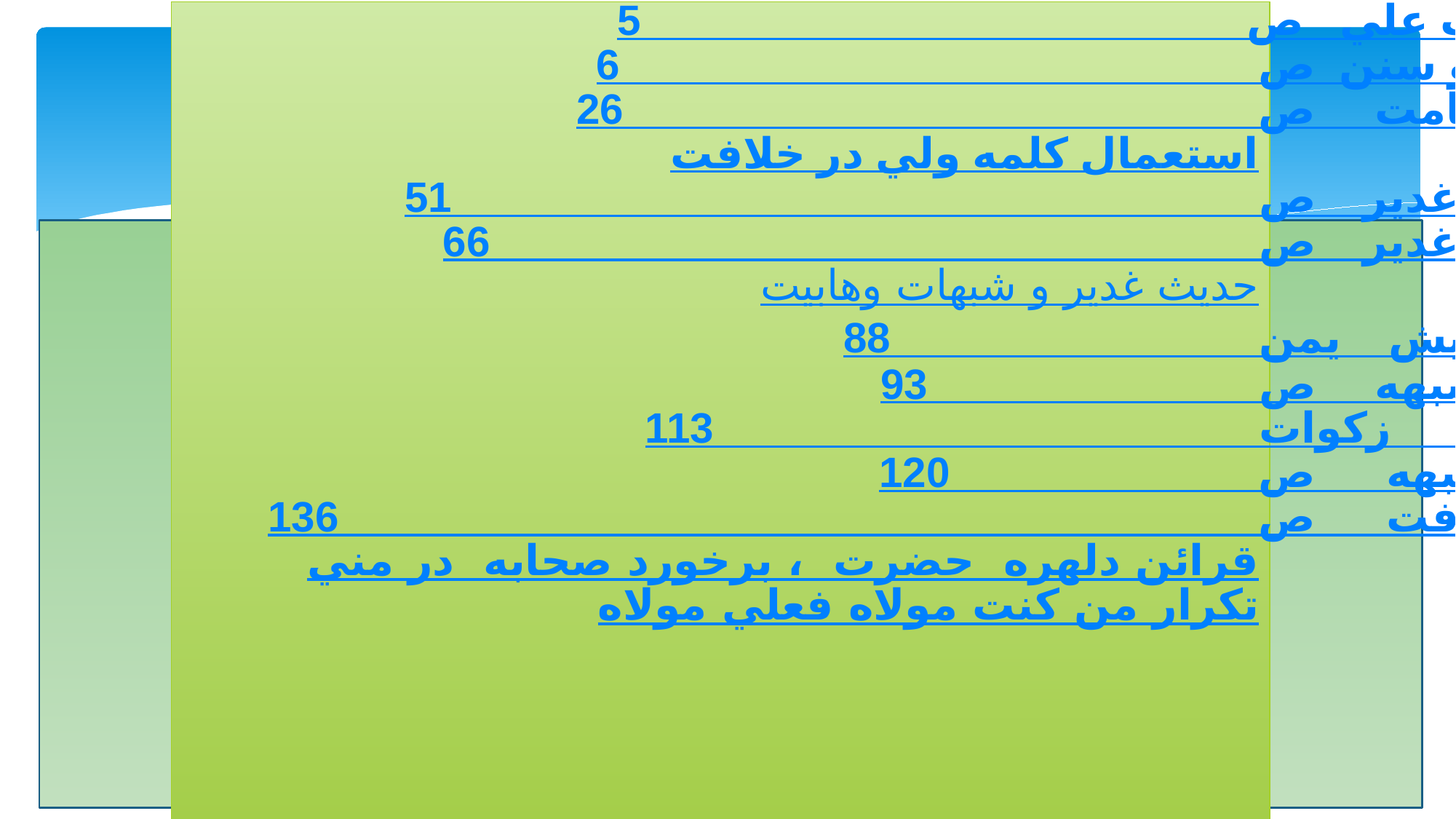

حديث غدير  و امامت علي  ص 5
حديث غدير در صحاح و سنن ص 6
دلالت حديث غدير بر امامت  ص 26
استعمال كلمه ولي در خلافت
علماي اهل سنت ودلالت حديث غدير ص 51
وحشت محدثان از نقل حديث غدير ص 66
حديث غدير و شبهات وهابيت
شكايت جيش يمن 88
جواب شبهه  ص 93
مسافرت براي جمع زكوات 113
پاسخ شبهه ص 120
چرا ولايت علي  (ع) در مكه  صورت نگرفت ص 136
قرائن دلهره  حضرت  ، برخورد صحابه  در مني
تكرار من كنت مولاه فعلي مولاه